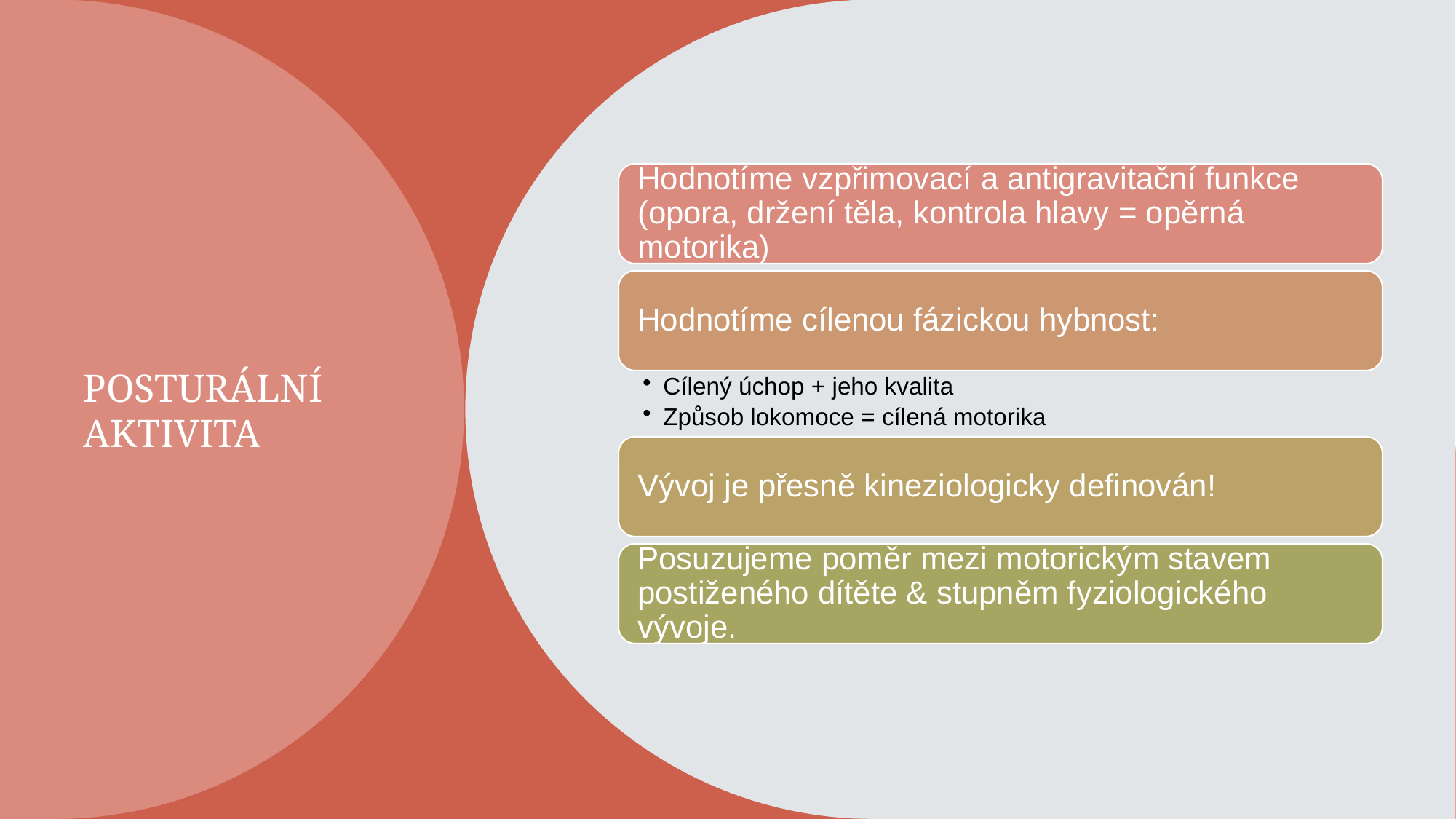

# POSTURÁLNÍ AKTIVITA
Hodnotíme vzpřimovací a antigravitační funkce (opora, držení těla, kontrola hlavy = opěrná motorika)
Hodnotíme cílenou fázickou hybnost:
Cílený úchop + jeho kvalita
Způsob lokomoce = cílená motorika
Vývoj je přesně kineziologicky definován!
Posuzujeme poměr mezi motorickým stavem postiženého dítěte & stupněm fyziologického vývoje.